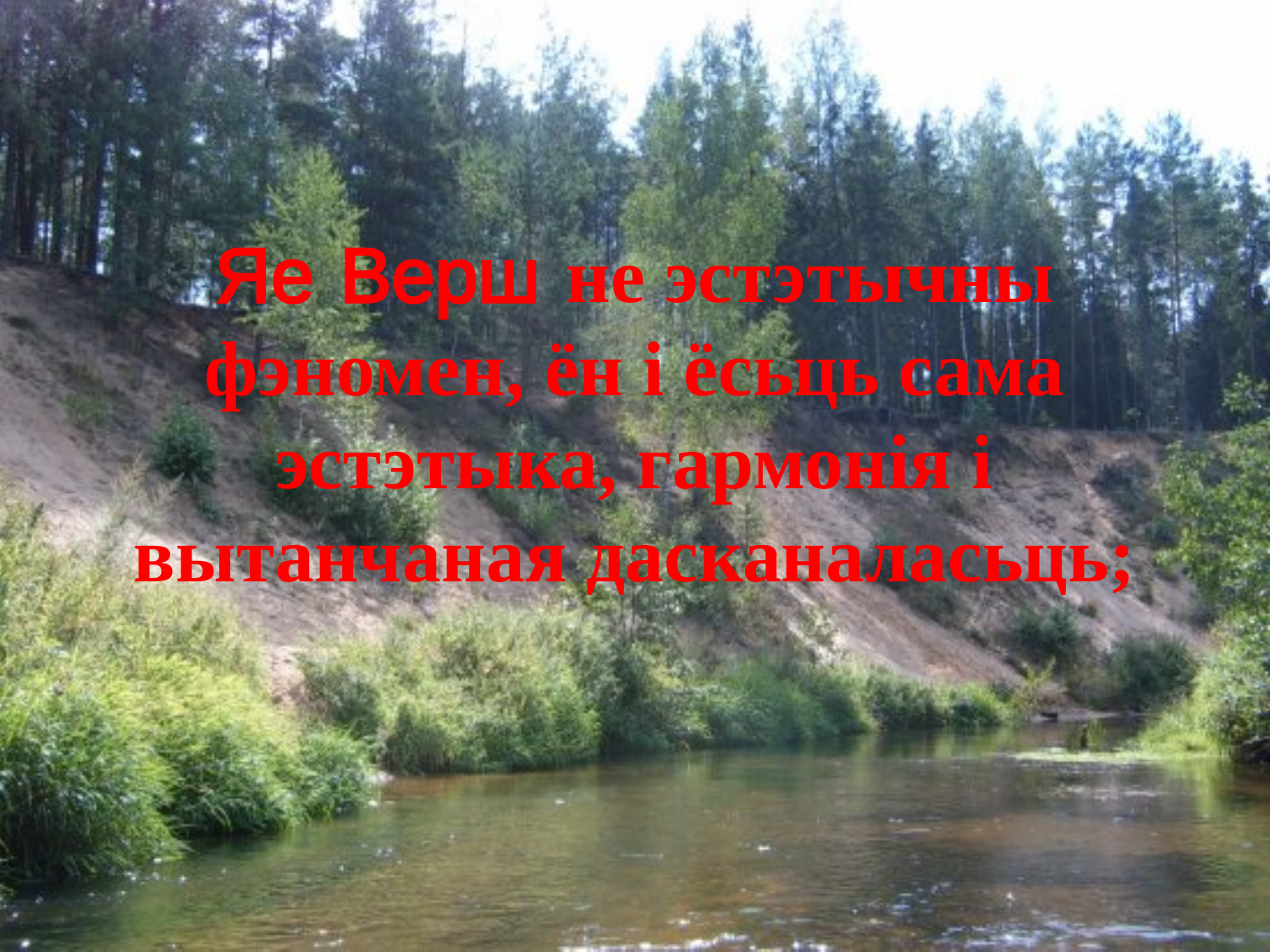

# Яе Верш не эстэтычны фэномен, ён і ёсьць сама эстэтыка, гармонія і вытанчаная дасканаласьць;